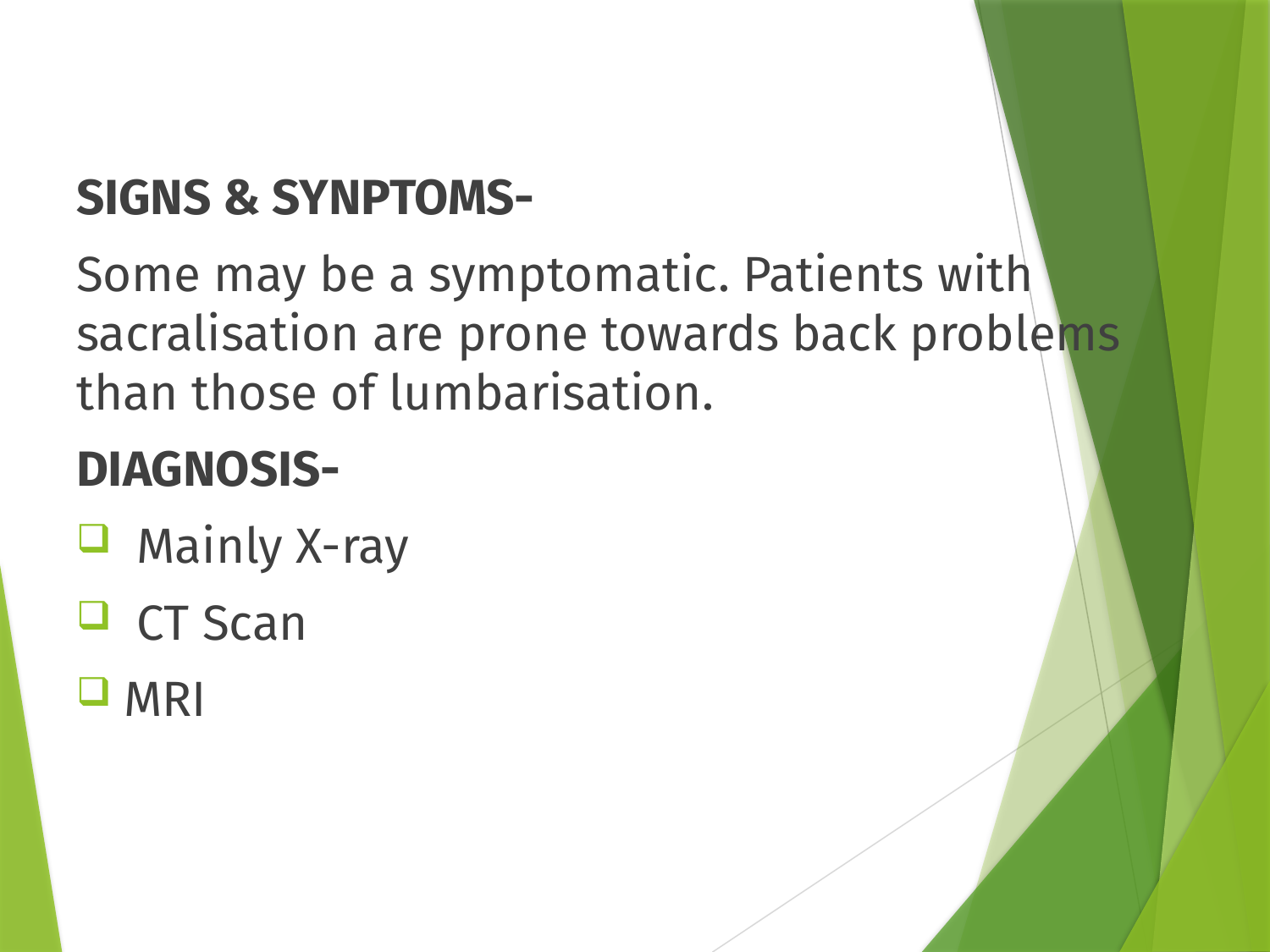

SIGNS & SYNPTOMS-
Some may be a symptomatic. Patients with sacralisation are prone towards back problems than those of lumbarisation.
DIAGNOSIS-
 Mainly X-ray
 CT Scan
MRI